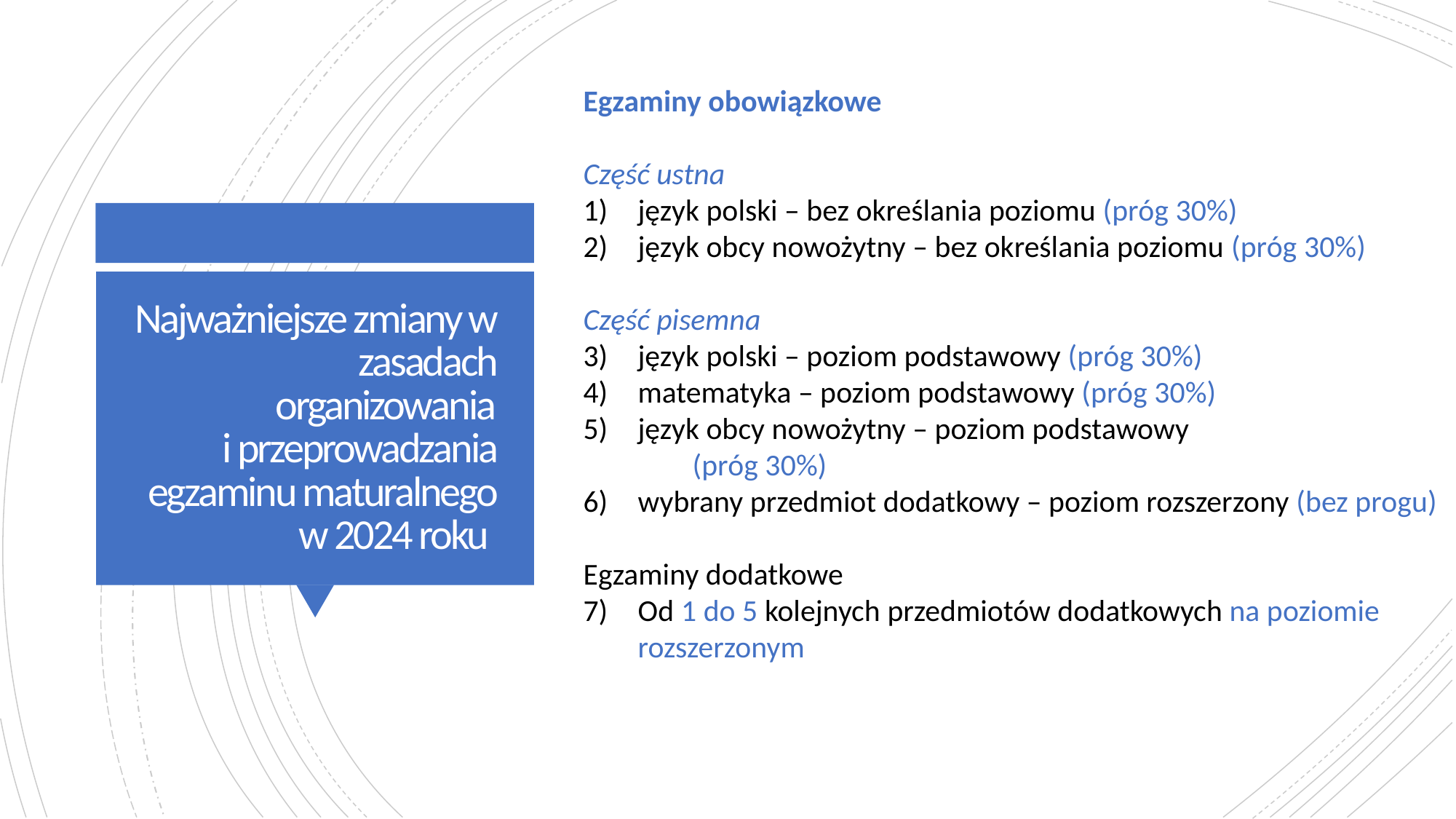

Egzaminy obowiązkowe

Część ustna
język polski – bez określania poziomu (próg 30%)
język obcy nowożytny – bez określania poziomu (próg 30%)

Część pisemna
język polski – poziom podstawowy (próg 30%)
matematyka – poziom podstawowy (próg 30%)
język obcy nowożytny – poziom podstawowy
	(próg 30%)
wybrany przedmiot dodatkowy – poziom rozszerzony (bez progu)

Egzaminy dodatkowe
Od 1 do 5 kolejnych przedmiotów dodatkowych na poziomie rozszerzonym

# Najważniejsze zmiany w zasadach organizowania i przeprowadzania egzaminu maturalnego w 2024 roku